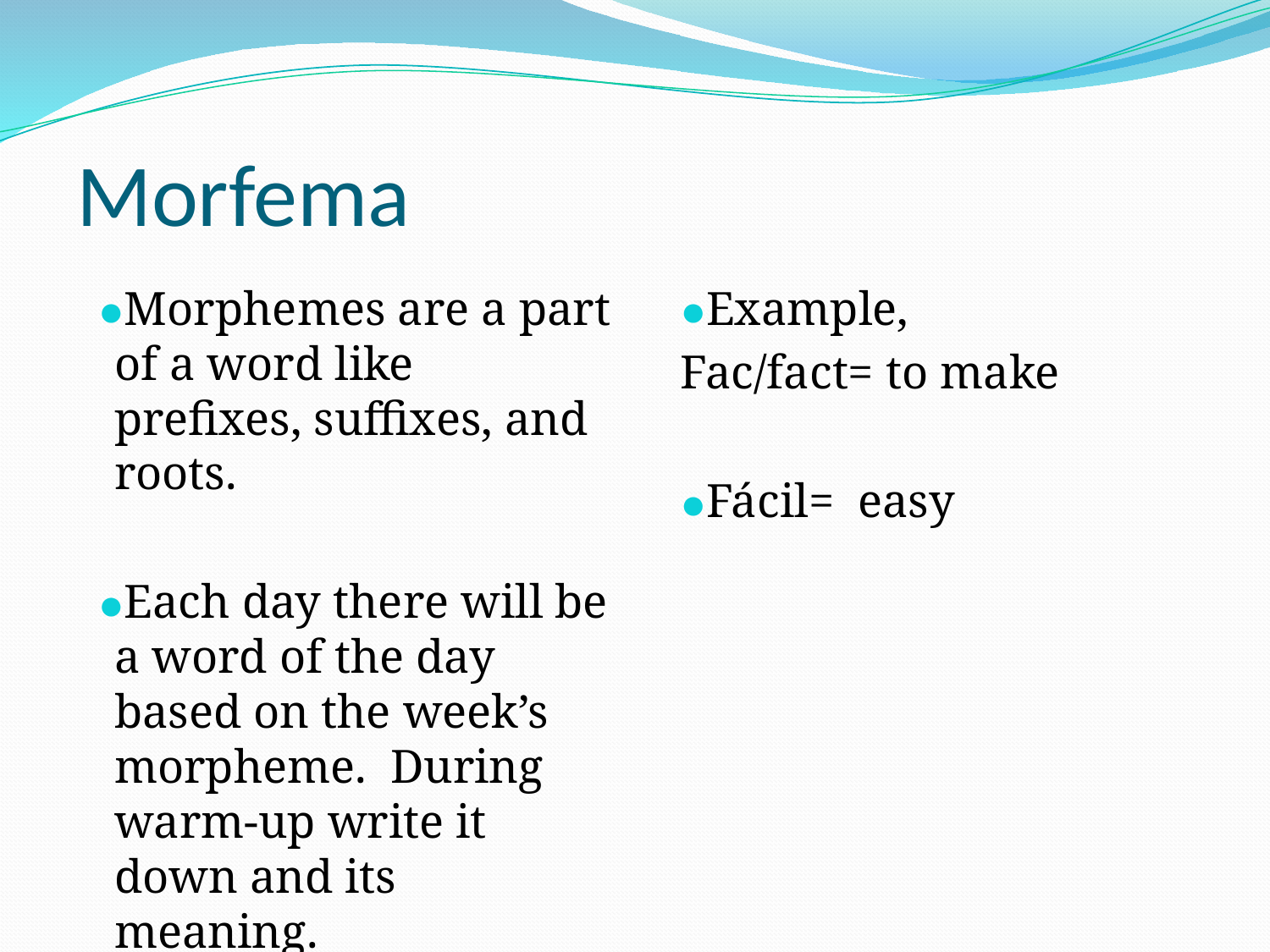

# Morfema
Morphemes are a part of a word like prefixes, suffixes, and roots.

Each day there will be a word of the day based on the week’s morpheme.  During warm-up write it down and its meaning.
Example,
Fac/fact= to make

Fácil=  easy